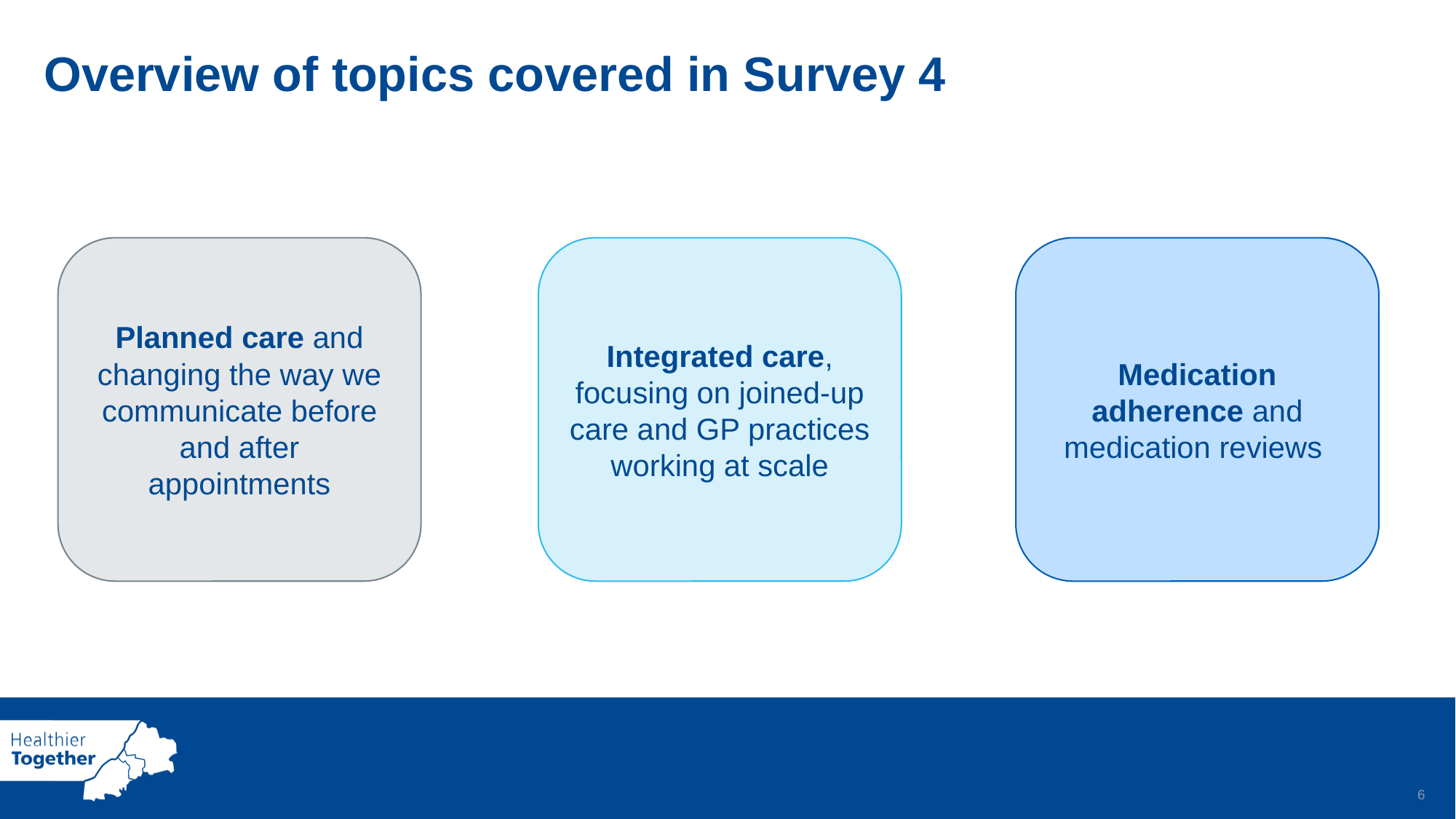

Overview of topics covered in Survey 4
Planned care and changing the way we communicate before and after appointments
Integrated care, focusing on joined-up care and GP practices working at scale
Medication adherence and medication reviews
6